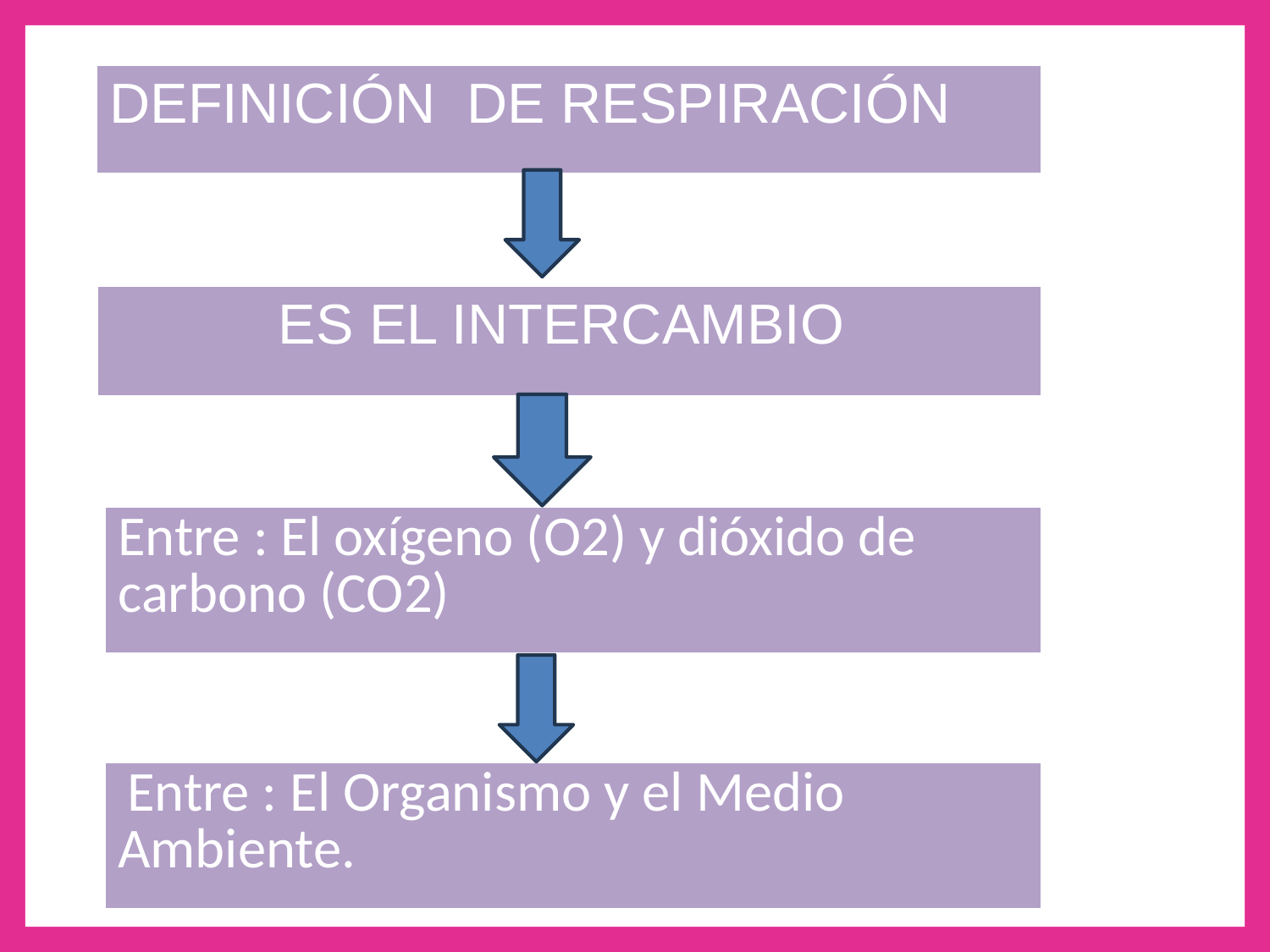

| DEFINICIÓN DE RESPIRACIÓN |
| --- |

| ES EL INTERCAMBIO |
| --- |

| Entre : El oxígeno (O2) y dióxido de carbono (CO2) |
| --- |

| Entre : El Organismo y el Medio Ambiente. |
| --- |